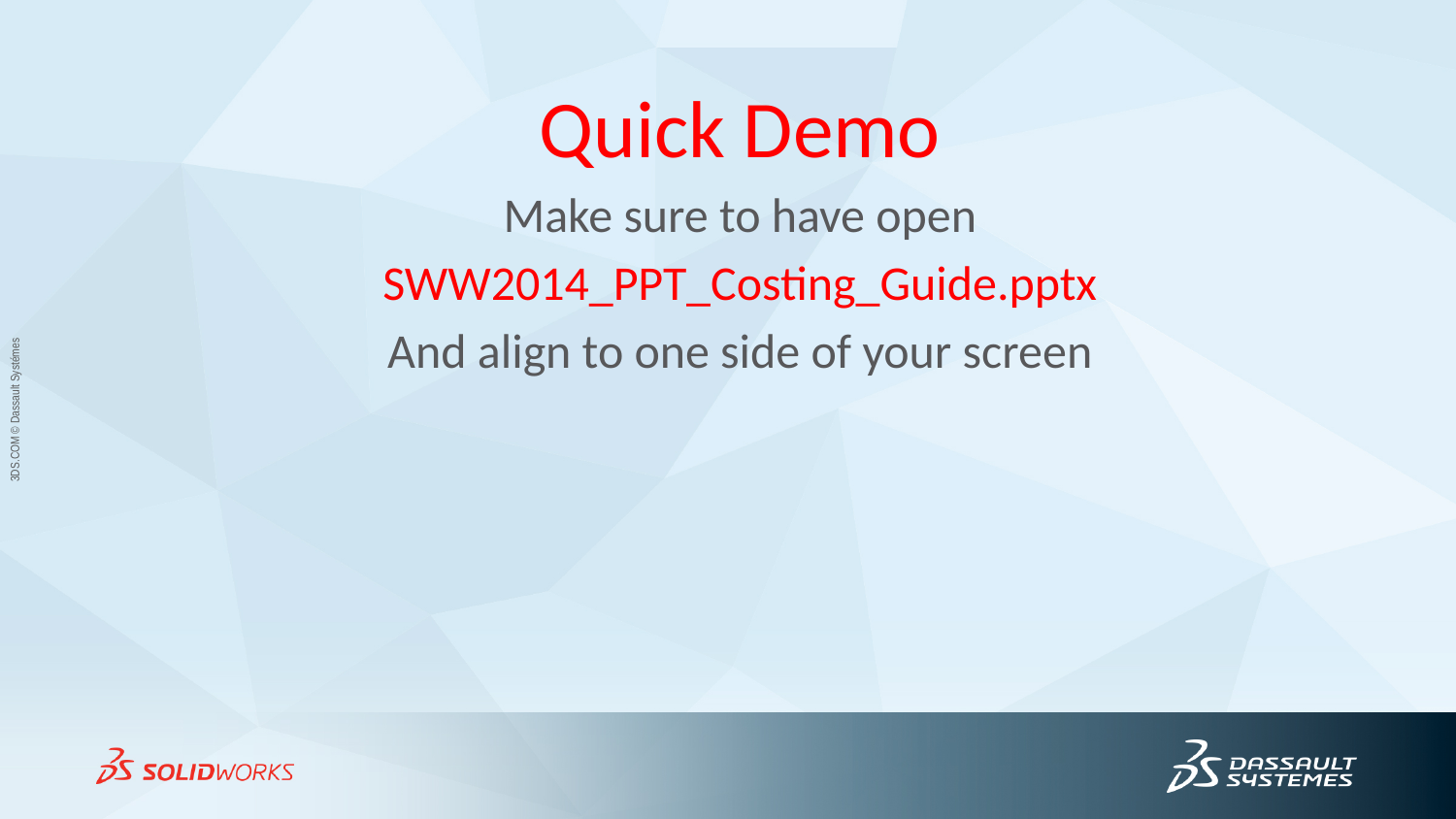

Quick Demo
Make sure to have open
SWW2014_PPT_Costing_Guide.pptx
And align to one side of your screen